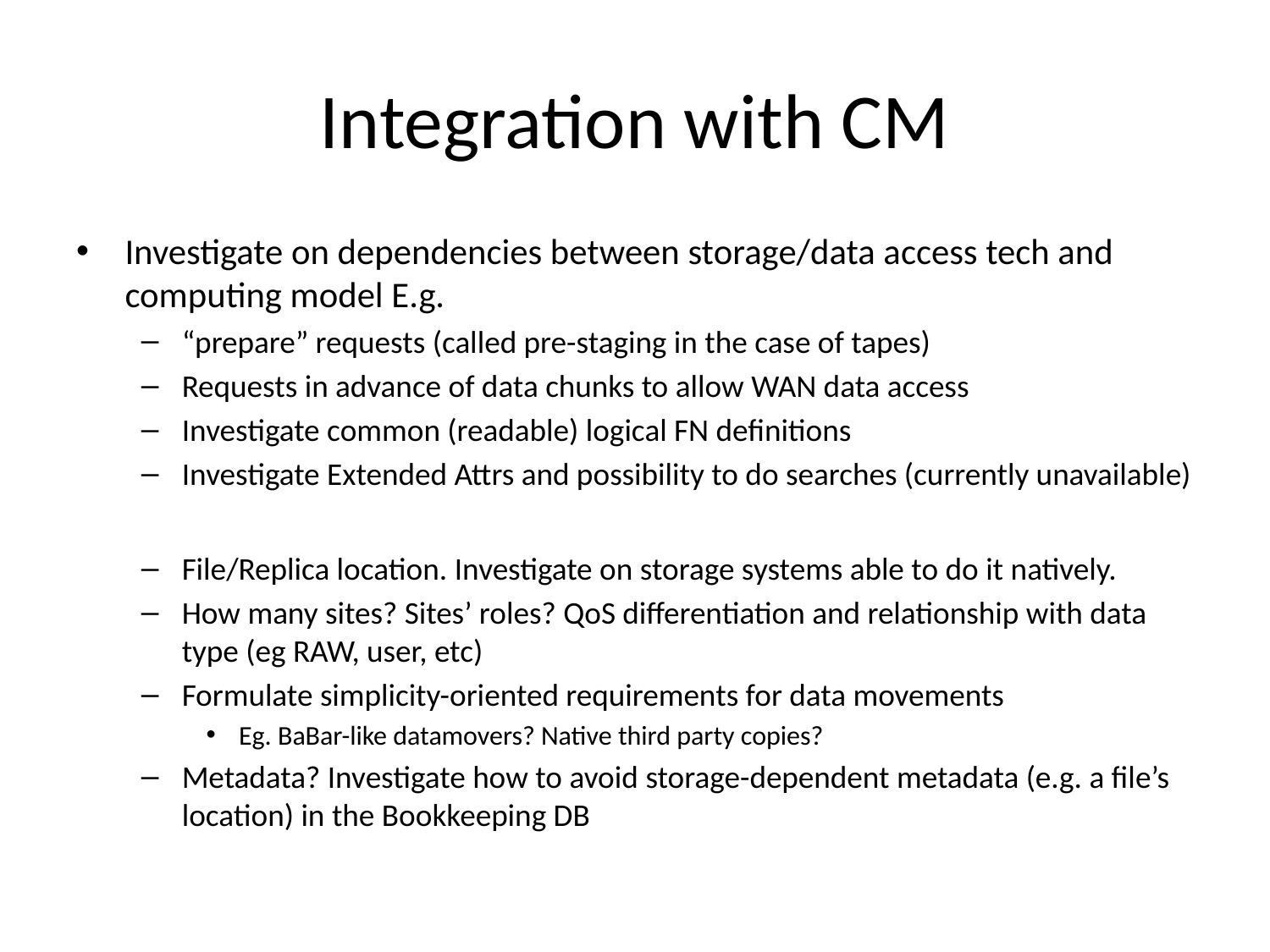

# Integration with CM
Investigate on dependencies between storage/data access tech and computing model E.g.
“prepare” requests (called pre-staging in the case of tapes)
Requests in advance of data chunks to allow WAN data access
Investigate common (readable) logical FN definitions
Investigate Extended Attrs and possibility to do searches (currently unavailable)

File/Replica location. Investigate on storage systems able to do it natively.
How many sites? Sites’ roles? QoS differentiation and relationship with data type (eg RAW, user, etc)
Formulate simplicity-oriented requirements for data movements
Eg. BaBar-like datamovers? Native third party copies?
Metadata? Investigate how to avoid storage-dependent metadata (e.g. a file’s location) in the Bookkeeping DB